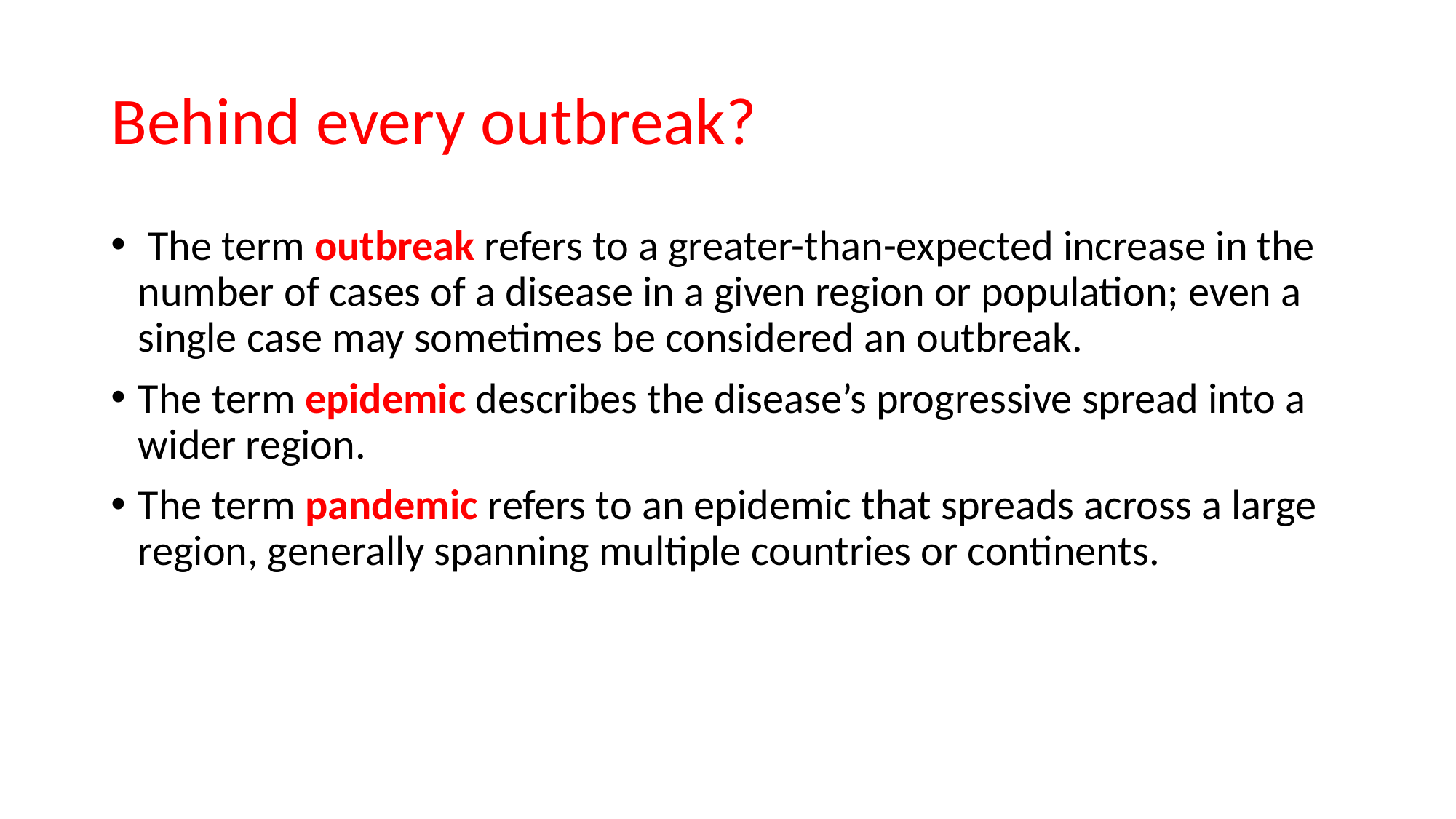

# Behind every outbreak?
 The term outbreak refers to a greater-than-expected increase in the number of cases of a disease in a given region or population; even a single case may sometimes be considered an outbreak.
The term epidemic describes the disease’s progressive spread into a wider region.
The term pandemic refers to an epidemic that spreads across a large region, generally spanning multiple countries or continents.